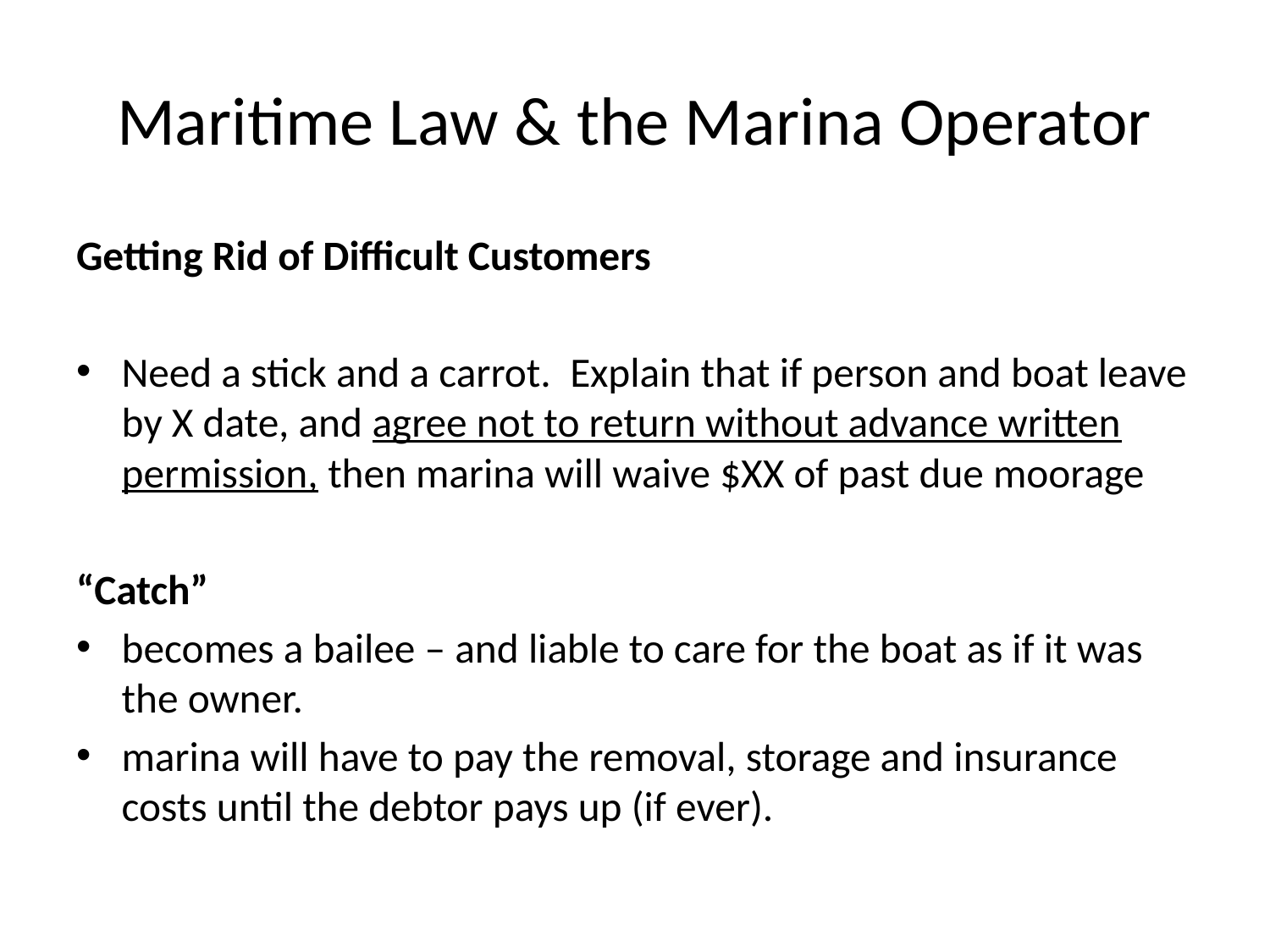

# Maritime Law & the Marina Operator
Getting Rid of Difficult Customers

Need a stick and a carrot.  Explain that if person and boat leave by X date, and agree not to return without advance written permission, then marina will waive $XX of past due moorage

“Catch”
becomes a bailee – and liable to care for the boat as if it was the owner.
marina will have to pay the removal, storage and insurance costs until the debtor pays up (if ever).